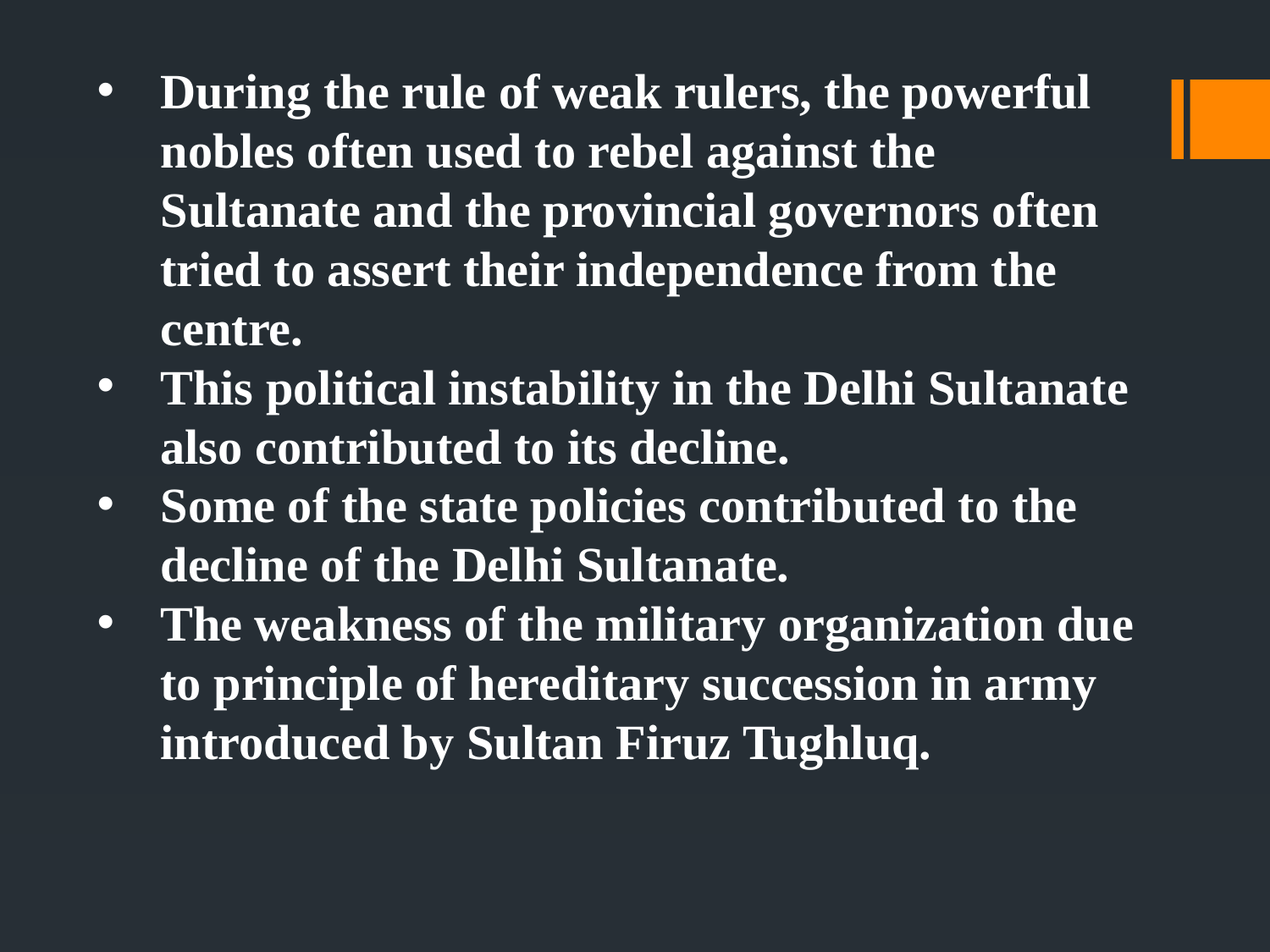

During the rule of weak rulers, the powerful nobles often used to rebel against the Sultanate and the provincial governors often tried to assert their independence from the centre.
This political instability in the Delhi Sultanate also contributed to its decline.
Some of the state policies contributed to the decline of the Delhi Sultanate.
The weakness of the military organization due to principle of hereditary succession in army introduced by Sultan Firuz Tughluq.